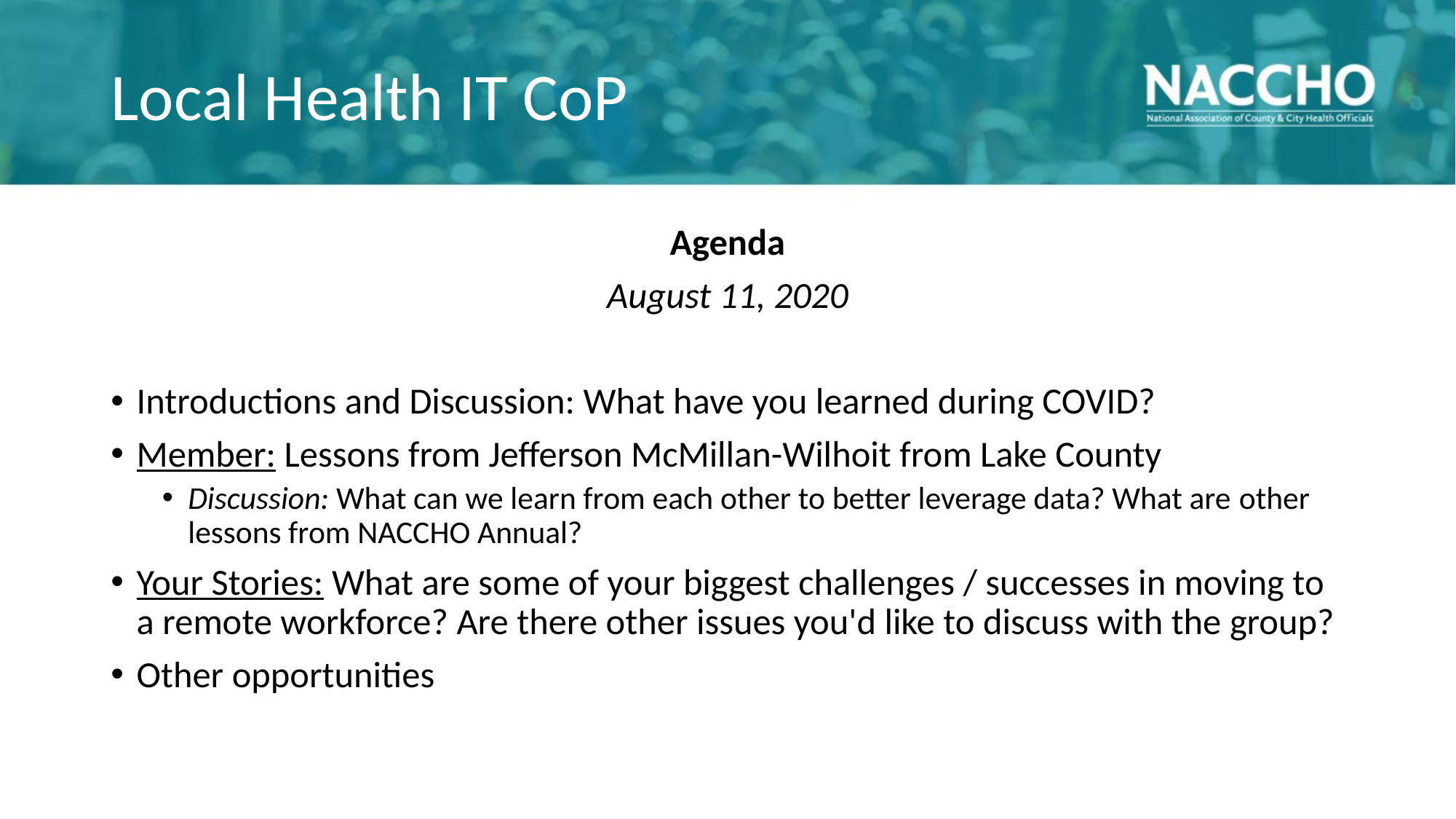

# Local Health IT CoP
Agenda
August 11, 2020

Introductions and Discussion: What have you learned during COVID?
Member: Lessons from Jefferson McMillan-Wilhoit from Lake County
Discussion: What can we learn from each other to better leverage data? What are other lessons from NACCHO Annual?
Your Stories: What are some of your biggest challenges / successes in moving to a remote workforce? Are there other issues you'd like to discuss with the group?
Other opportunities